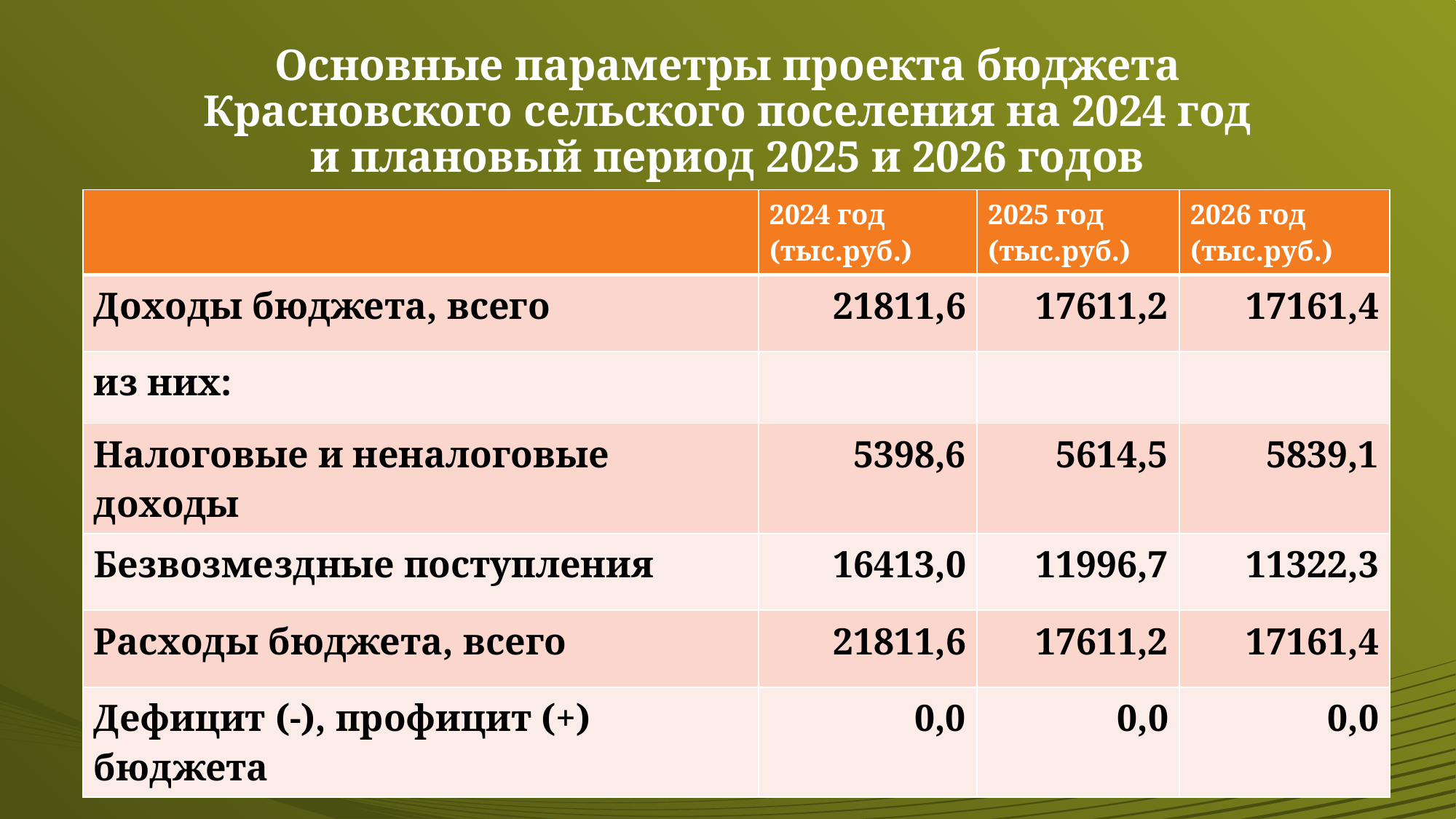

# Основные параметры проекта бюджета Красновского сельского поселения на 2024 год и плановый период 2025 и 2026 годов
|  | 2024 год (тыс.руб.) | 2025 год (тыс.руб.) | 2026 год (тыс.руб.) |
| --- | --- | --- | --- |
| Доходы бюджета, всего | 21811,6 | 17611,2 | 17161,4 |
| из них: |  |  |  |
| Налоговые и неналоговые доходы | 5398,6 | 5614,5 | 5839,1 |
| Безвозмездные поступления | 16413,0 | 11996,7 | 11322,3 |
| Расходы бюджета, всего | 21811,6 | 17611,2 | 17161,4 |
| Дефицит (-), профицит (+) бюджета | 0,0 | 0,0 | 0,0 |